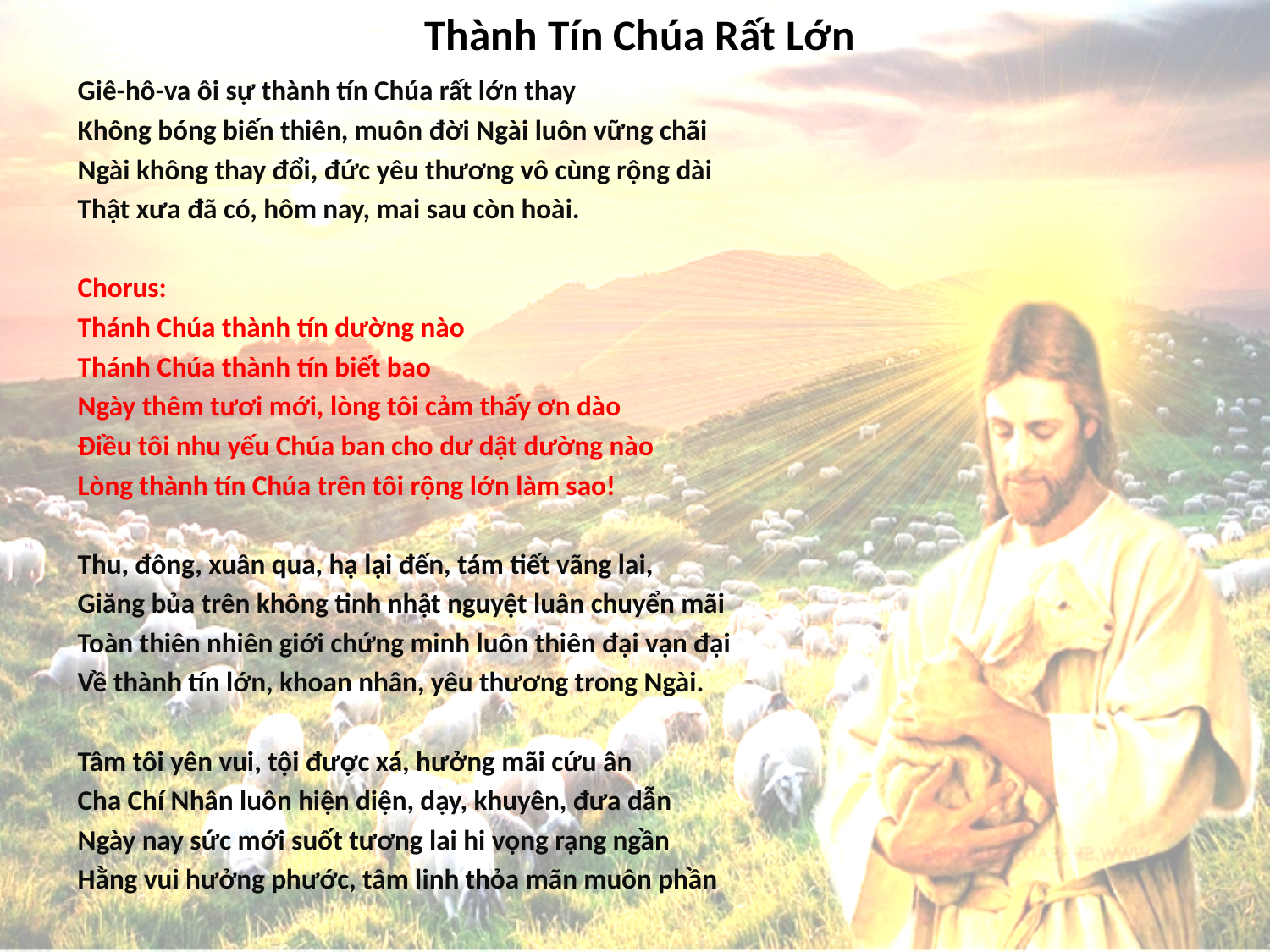

# Thành Tín Chúa Rất Lớn
Giê-hô-va ôi sự thành tín Chúa rất lớn thay
Không bóng biến thiên, muôn đời Ngài luôn vững chãi
Ngài không thay đổi, đức yêu thương vô cùng rộng dài
Thật xưa đã có, hôm nay, mai sau còn hoài.

Chorus:
Thánh Chúa thành tín dường nào
Thánh Chúa thành tín biết bao
Ngày thêm tươi mới, lòng tôi cảm thấy ơn dào
Ðiều tôi nhu yếu Chúa ban cho dư dật dường nào
Lòng thành tín Chúa trên tôi rộng lớn làm sao!

Thu, đông, xuân qua, hạ lại đến, tám tiết vãng lai,
Giăng bủa trên không tinh nhật nguyệt luân chuyển mãi
Toàn thiên nhiên giới chứng minh luôn thiên đại vạn đại
Về thành tín lớn, khoan nhân, yêu thương trong Ngài.

Tâm tôi yên vui, tội được xá, hưởng mãi cứu ân
Cha Chí Nhân luôn hiện diện, dạy, khuyên, đưa dẫn
Ngày nay sức mới suốt tương lai hi vọng rạng ngần
Hằng vui hưởng phước, tâm linh thỏa mãn muôn phần